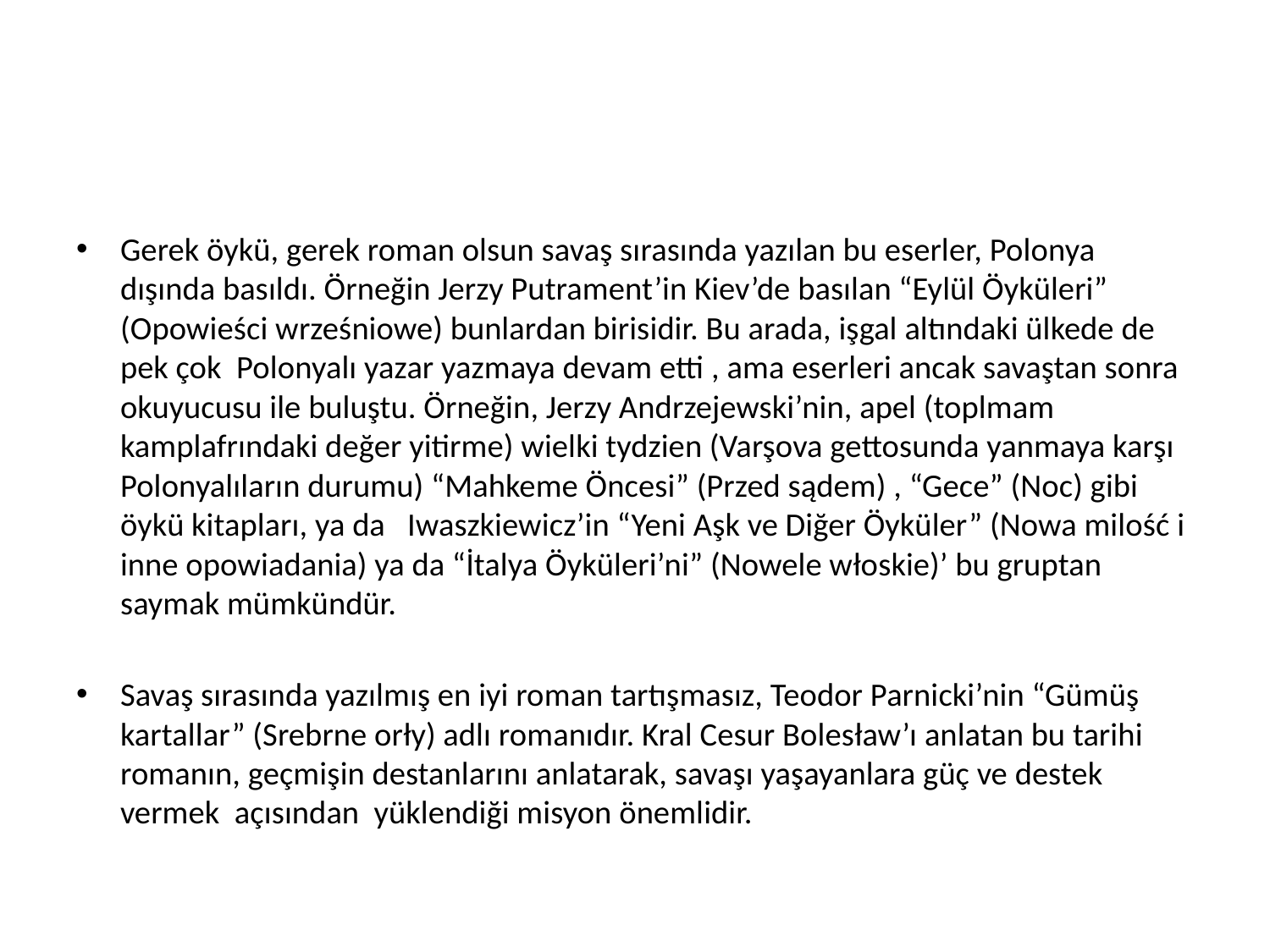

#
Gerek öykü, gerek roman olsun savaş sırasında yazılan bu eserler, Polonya dışında basıldı. Örneğin Jerzy Putrament’in Kiev’de basılan “Eylül Öyküleri” (Opowieści wrześniowe) bunlardan birisidir. Bu arada, işgal altındaki ülkede de pek çok  Polonyalı yazar yazmaya devam etti , ama eserleri ancak savaştan sonra okuyucusu ile buluştu. Örneğin, Jerzy Andrzejewski’nin, apel (toplmam kamplafrındaki değer yitirme) wielki tydzien (Varşova gettosunda yanmaya karşı Polonyalıların durumu) “Mahkeme Öncesi” (Przed sądem) , “Gece” (Noc) gibi öykü kitapları, ya da   Iwaszkiewicz’in “Yeni Aşk ve Diğer Öyküler” (Nowa milość i inne opowiadania) ya da “İtalya Öyküleri’ni” (Nowele włoskie)’ bu gruptan saymak mümkündür.

Savaş sırasında yazılmış en iyi roman tartışmasız, Teodor Parnicki’nin “Gümüş kartallar” (Srebrne orły) adlı romanıdır. Kral Cesur Bolesław’ı anlatan bu tarihi romanın, geçmişin destanlarını anlatarak, savaşı yaşayanlara güç ve destek vermek  açısından  yüklendiği misyon önemlidir.